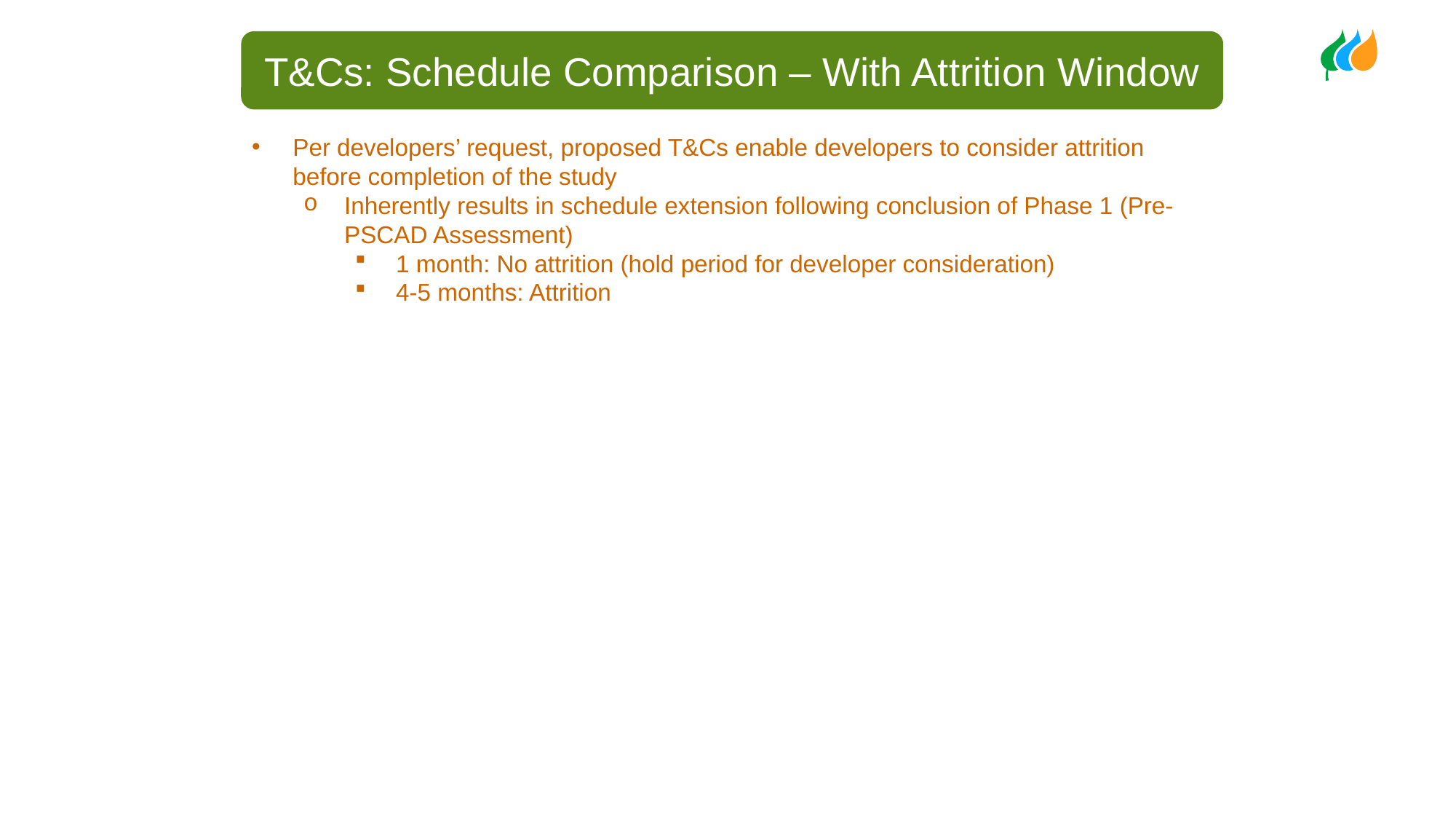

T&Cs: Schedule Comparison – With Attrition Window
Per developers’ request, proposed T&Cs enable developers to consider attrition before completion of the study
Inherently results in schedule extension following conclusion of Phase 1 (Pre-PSCAD Assessment)
1 month: No attrition (hold period for developer consideration)
4-5 months: Attrition